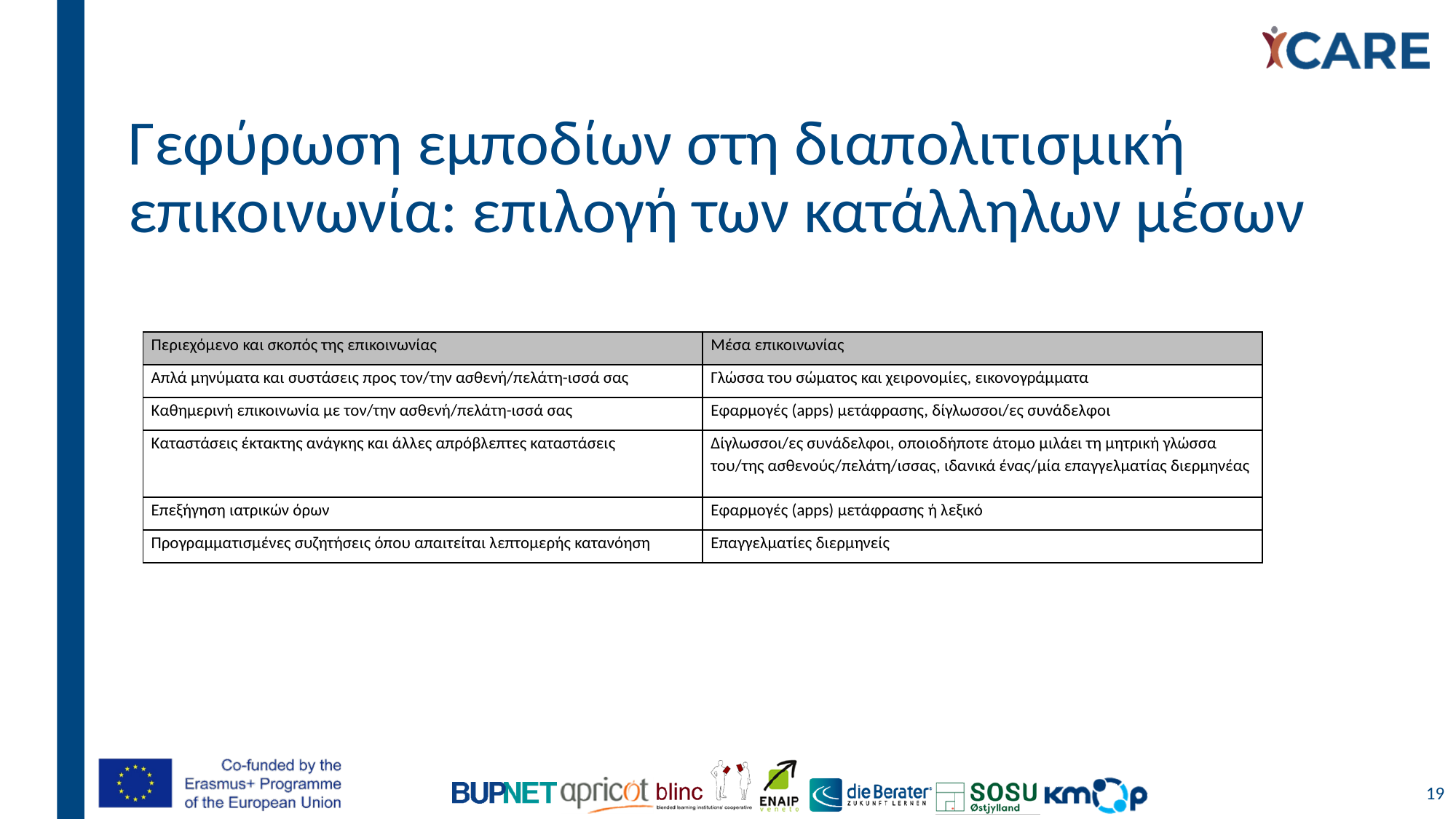

# Γεφύρωση εμποδίων στη διαπολιτισμική επικοινωνία: επιλογή των κατάλληλων μέσων
| Περιεχόμενο και σκοπός της επικοινωνίας | Μέσα επικοινωνίας |
| --- | --- |
| Απλά μηνύματα και συστάσεις προς τον/την ασθενή/πελάτη-ισσά σας | Γλώσσα του σώματος και χειρονομίες, εικονογράμματα |
| Καθημερινή επικοινωνία με τον/την ασθενή/πελάτη-ισσά σας | Εφαρμογές (apps) μετάφρασης, δίγλωσσοι/ες συνάδελφοι |
| Καταστάσεις έκτακτης ανάγκης και άλλες απρόβλεπτες καταστάσεις | Δίγλωσσοι/ες συνάδελφοι, οποιοδήποτε άτομο μιλάει τη μητρική γλώσσα του/της ασθενούς/πελάτη/ισσας, ιδανικά ένας/μία επαγγελματίας διερμηνέας |
| Επεξήγηση ιατρικών όρων | Εφαρμογές (apps) μετάφρασης ή λεξικό |
| Προγραμματισμένες συζητήσεις όπου απαιτείται λεπτομερής κατανόηση | Επαγγελματίες διερμηνείς |
19